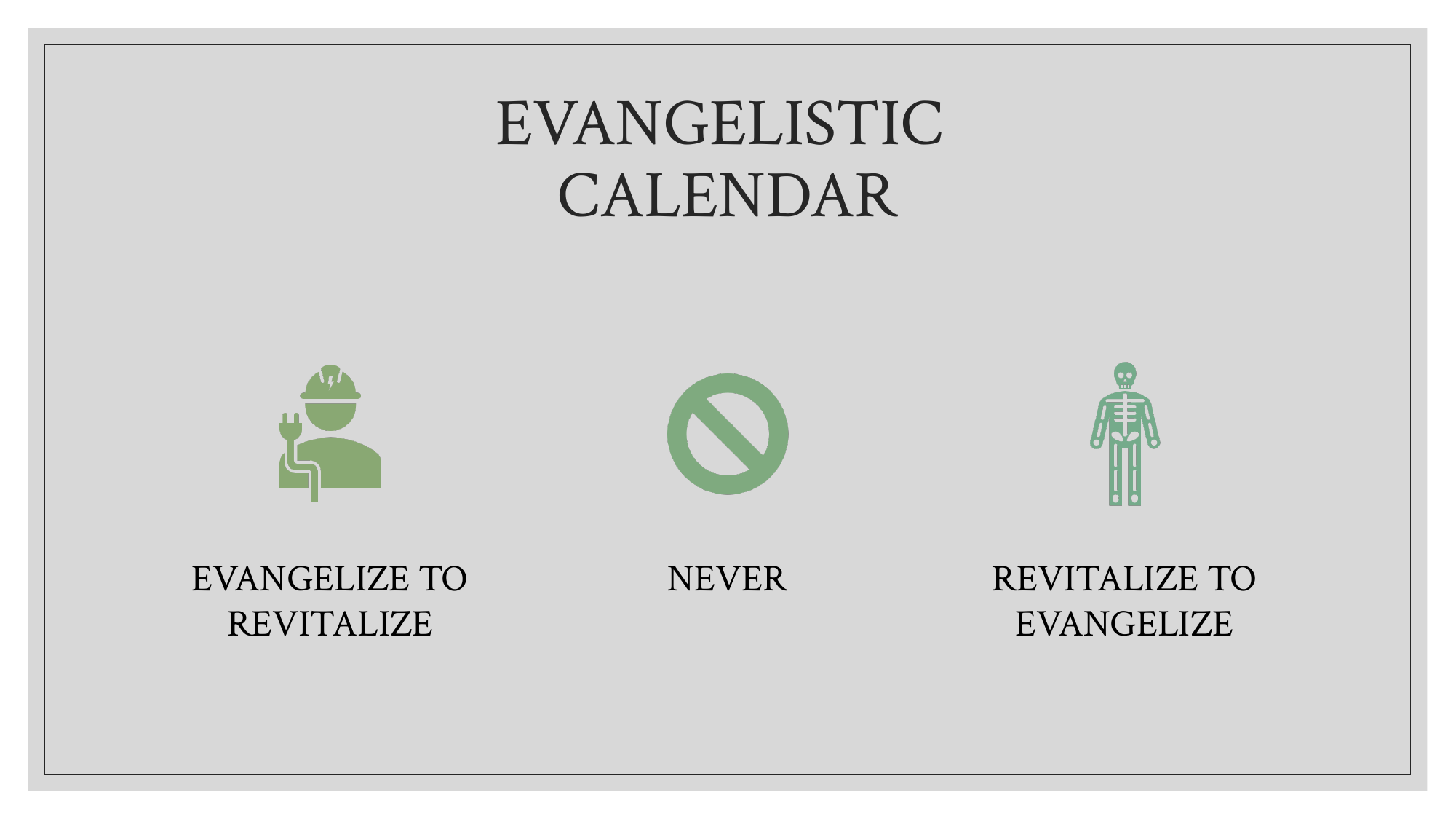

# EVANGELISTIC CALENDAR
EVANGELIZE TO REVITALIZE
NEVER
REVITALIZE TO EVANGELIZE